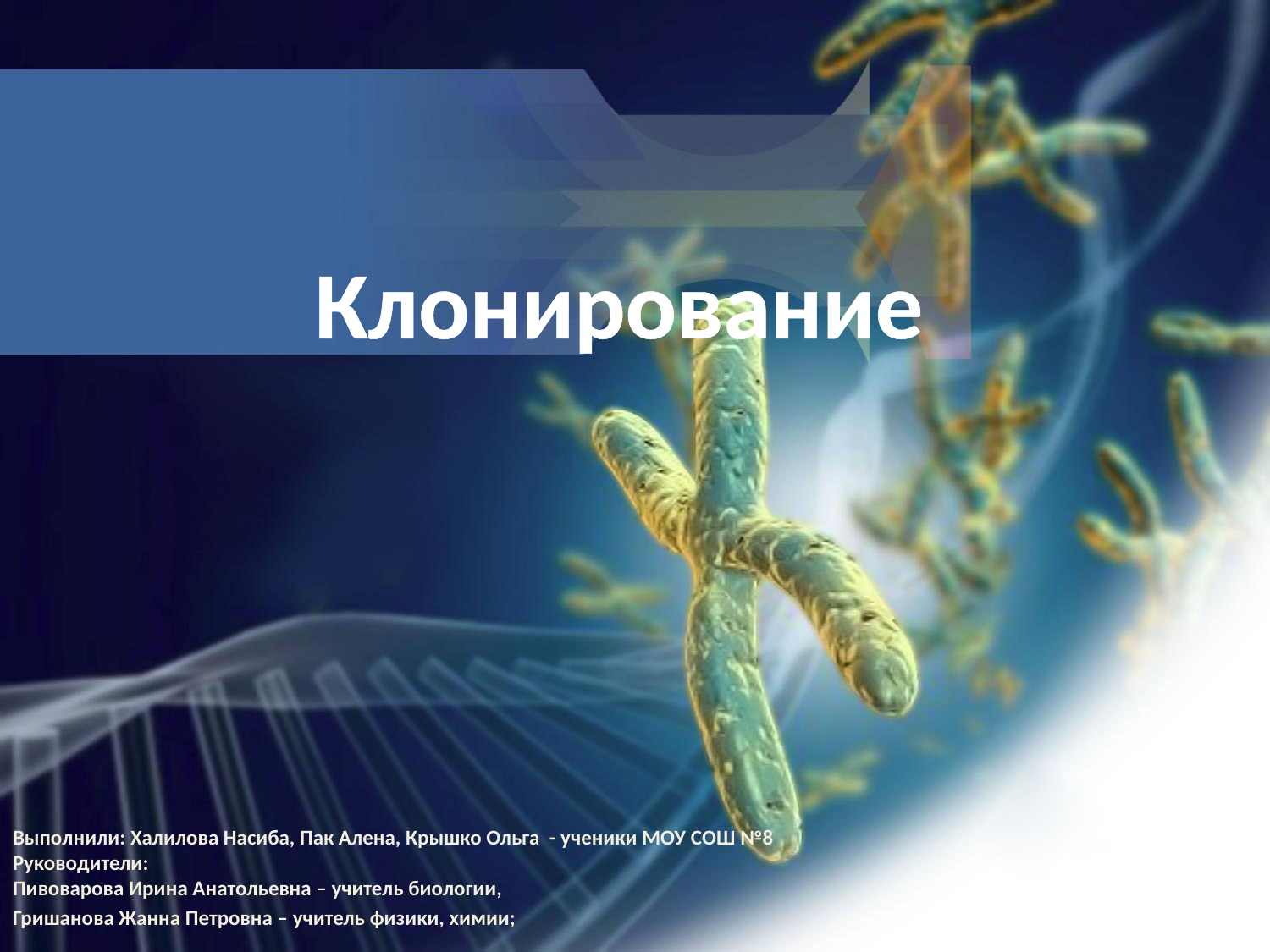

# Клонирование
Выполнили: Халилова Насиба, Пак Алена, Крышко Ольга  - ученики МОУ СОШ №8
Руководители:
Пивоварова Ирина Анатольевна – учитель биологии,
Гришанова Жанна Петровна – учитель физики, химии;